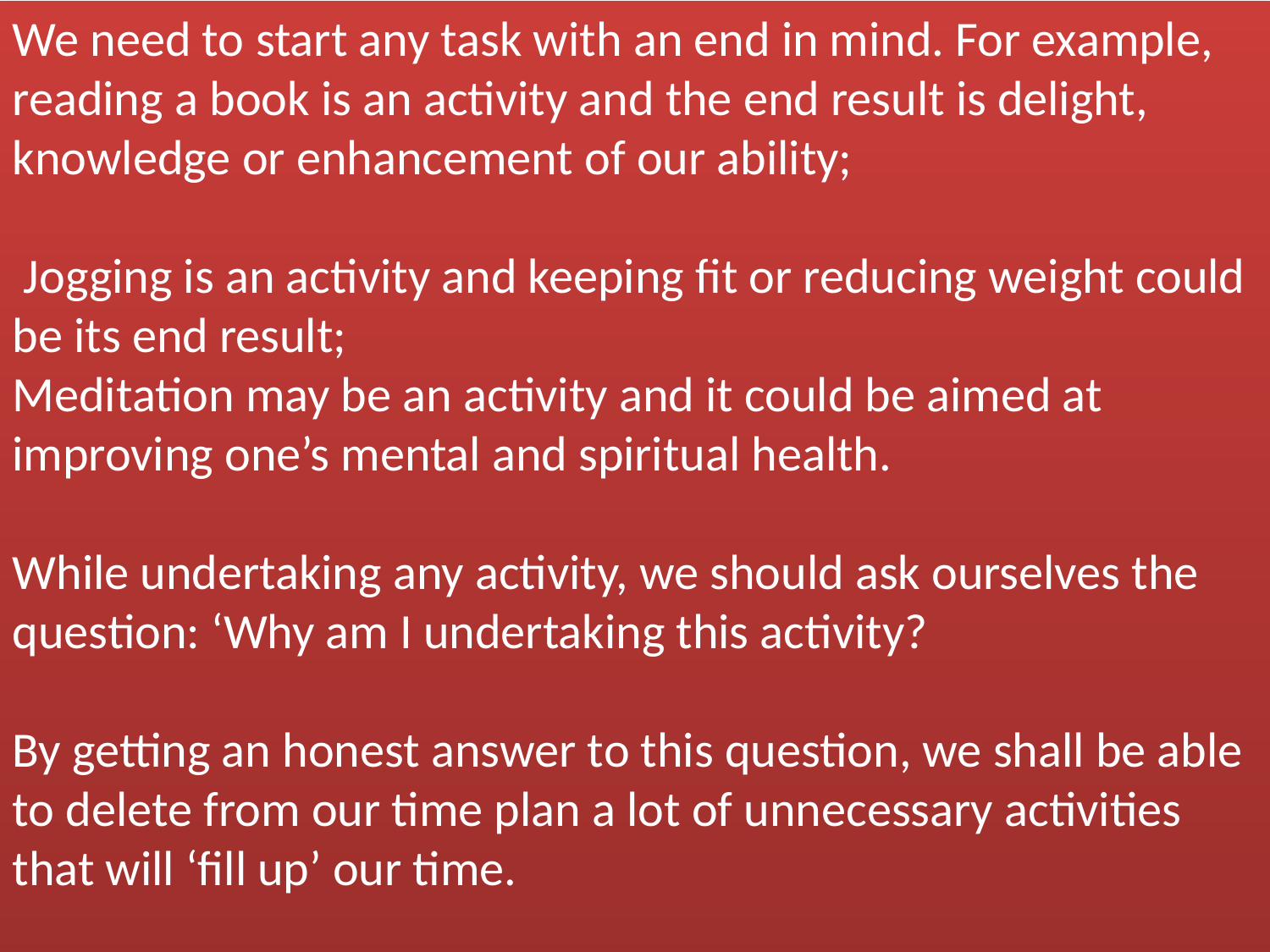

We need to start any task with an end in mind. For example, reading a book is an activity and the end result is delight, knowledge or enhancement of our ability;

 Jogging is an activity and keeping fit or reducing weight could be its end result;
Meditation may be an activity and it could be aimed at improving one’s mental and spiritual health.

While undertaking any activity, we should ask ourselves the question: ‘Why am I undertaking this activity?

By getting an honest answer to this question, we shall be able to delete from our time plan a lot of unnecessary activities that will ‘fill up’ our time.